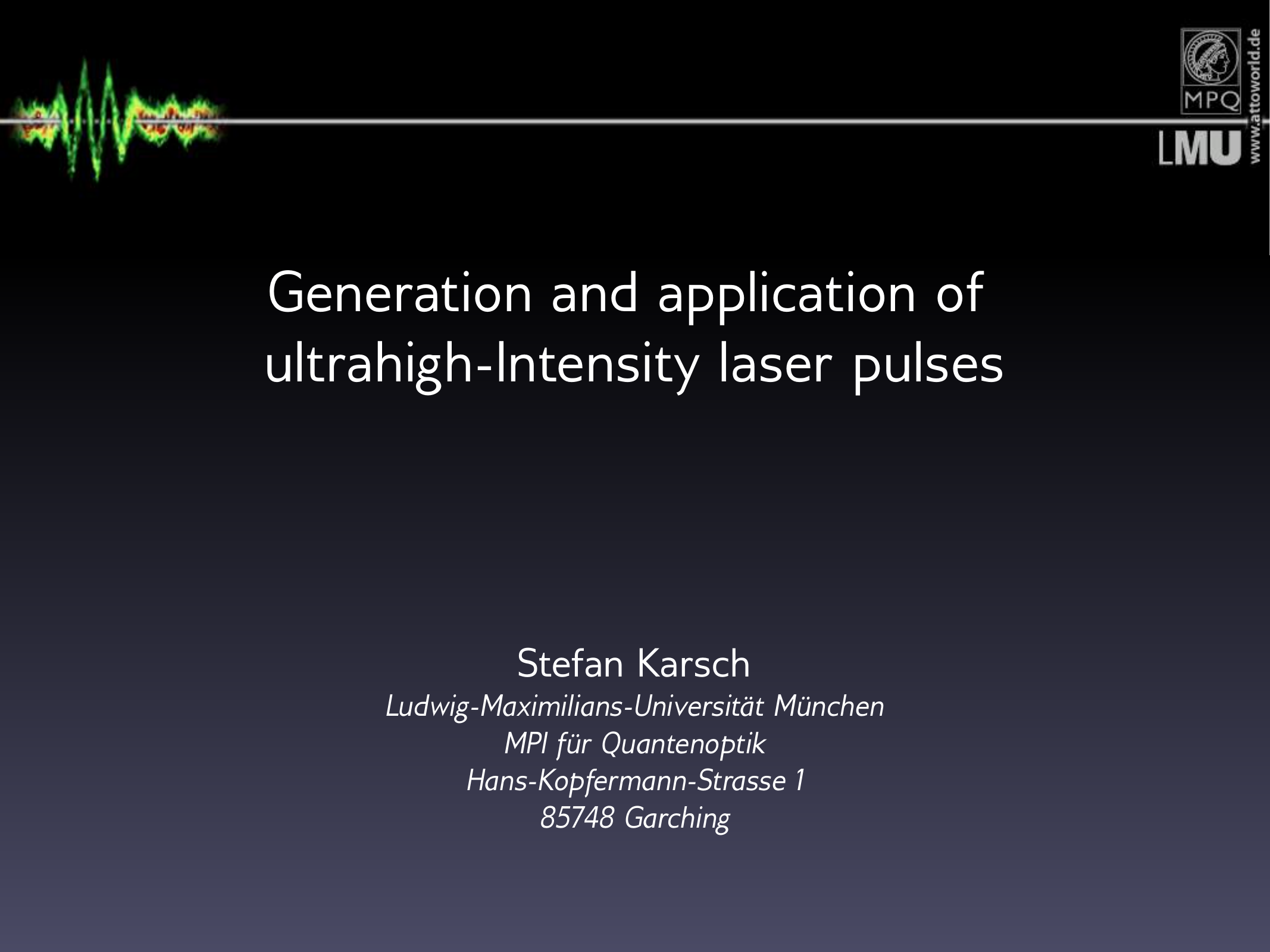

Generation and application of
ultrahigh-Intensity laser pulses

Stefan Karsch
Ludwig-Maximilians-Universität München
MPI für Quantenoptik
Hans-Kopfermann-Strasse 1
85748 Garching